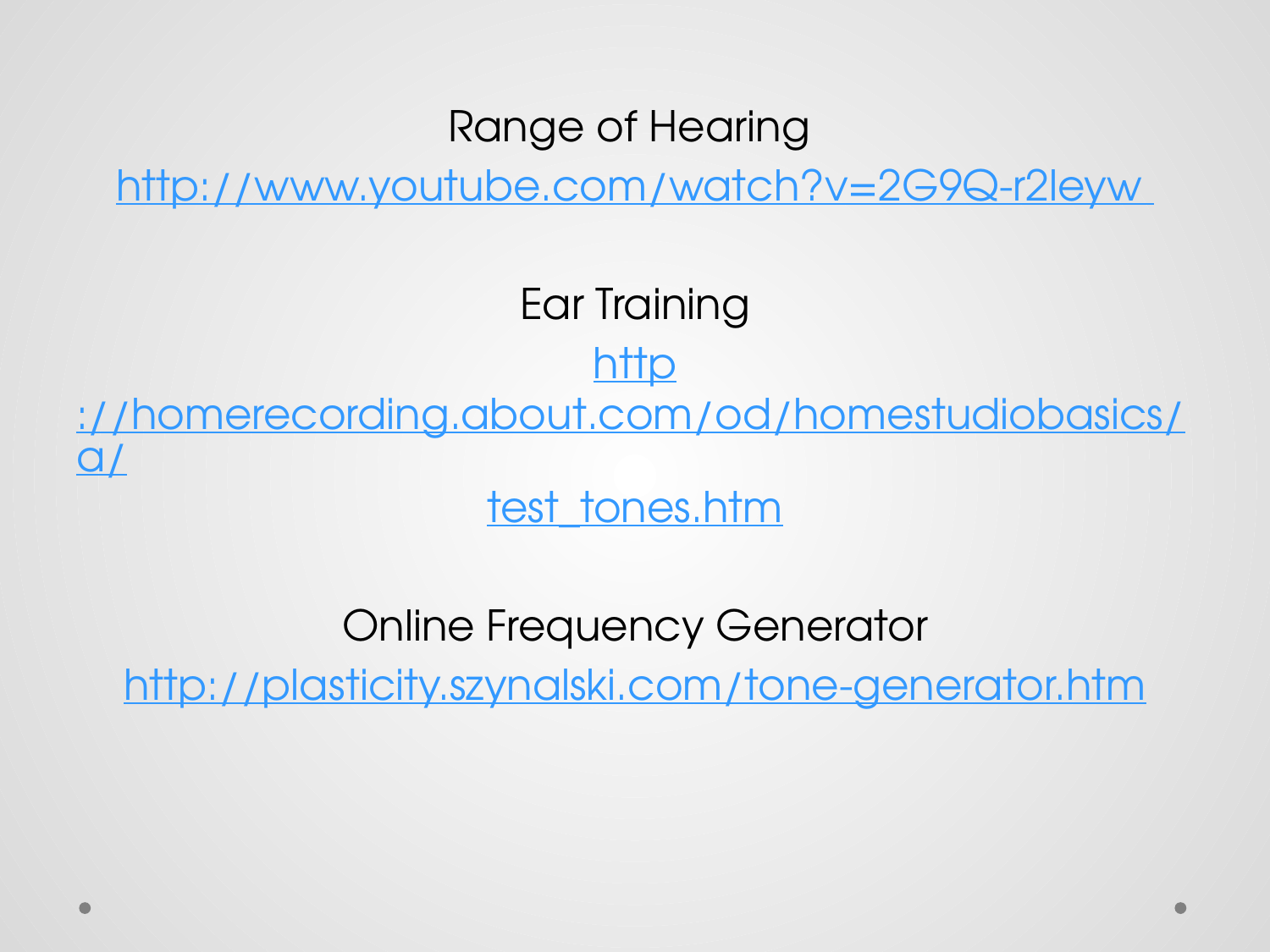

Range of Hearing
http://www.youtube.com/watch?v=2G9Q-r2leyw

Ear Training
http://homerecording.about.com/od/homestudiobasics/a/test_tones.htm

Online Frequency Generator
http://plasticity.szynalski.com/tone-generator.htm